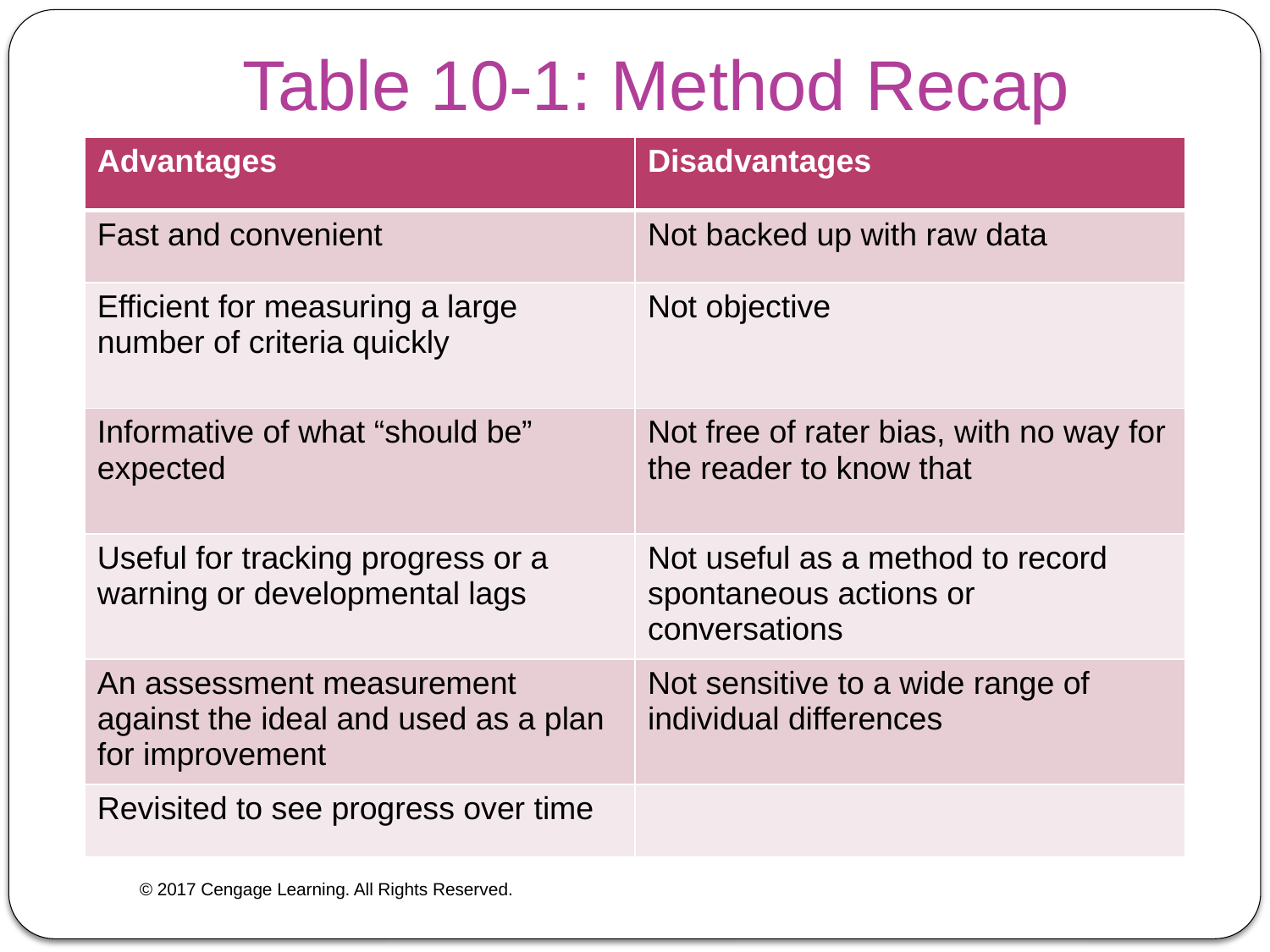

# Table 10-1: Method Recap
| Advantages | Disadvantages |
| --- | --- |
| Fast and convenient | Not backed up with raw data |
| Efficient for measuring a large number of criteria quickly | Not objective |
| Informative of what “should be” expected | Not free of rater bias, with no way for the reader to know that |
| Useful for tracking progress or a warning or developmental lags | Not useful as a method to record spontaneous actions or conversations |
| An assessment measurement against the ideal and used as a plan for improvement | Not sensitive to a wide range of individual differences |
| Revisited to see progress over time |  |
© 2017 Cengage Learning. All Rights Reserved.